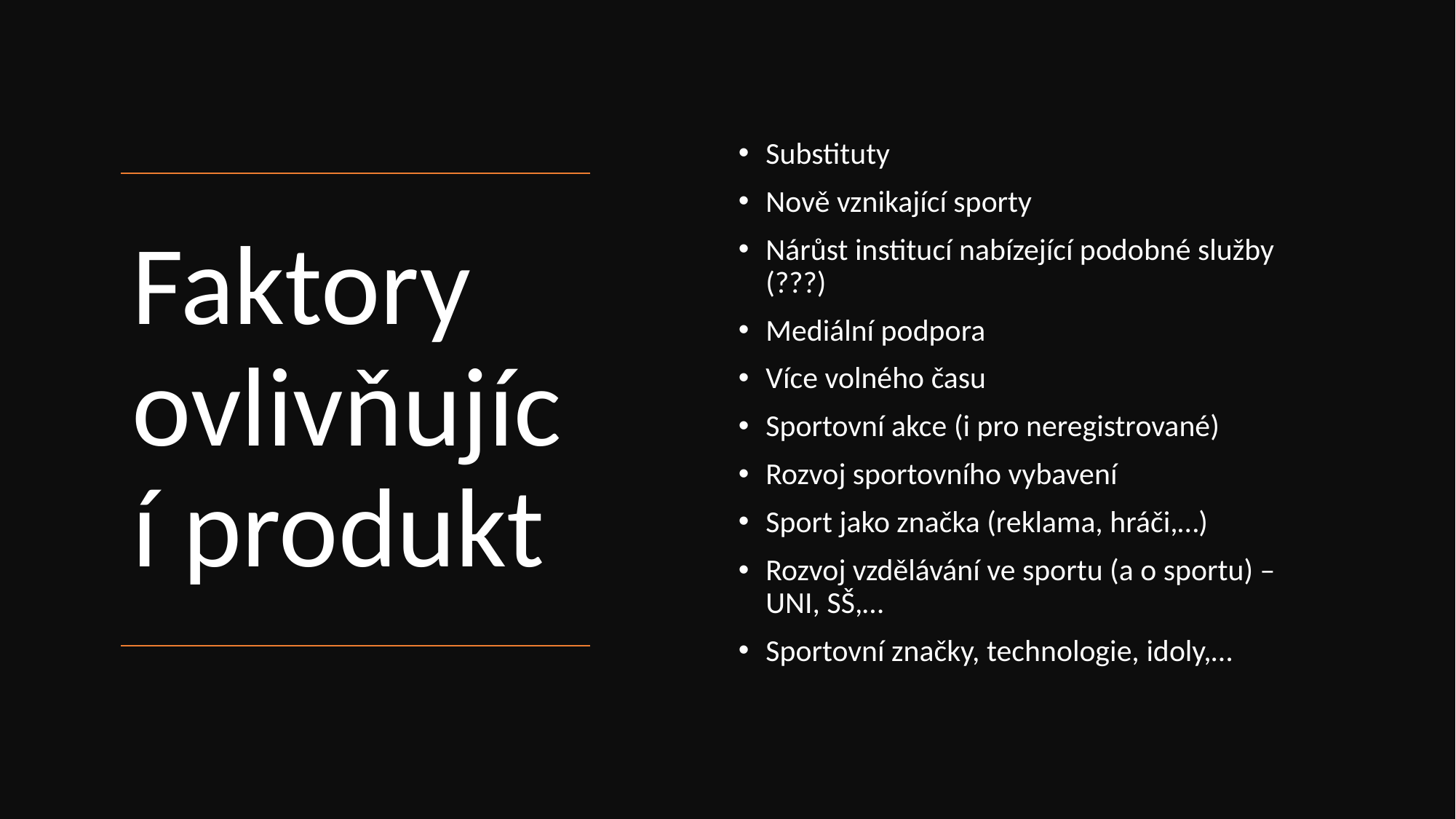

Substituty
Nově vznikající sporty
Nárůst institucí nabízející podobné služby (???)
Mediální podpora
Více volného času
Sportovní akce (i pro neregistrované)
Rozvoj sportovního vybavení
Sport jako značka (reklama, hráči,…)
Rozvoj vzdělávání ve sportu (a o sportu) – UNI, SŠ,…
Sportovní značky, technologie, idoly,…

# Faktory ovlivňující produkt